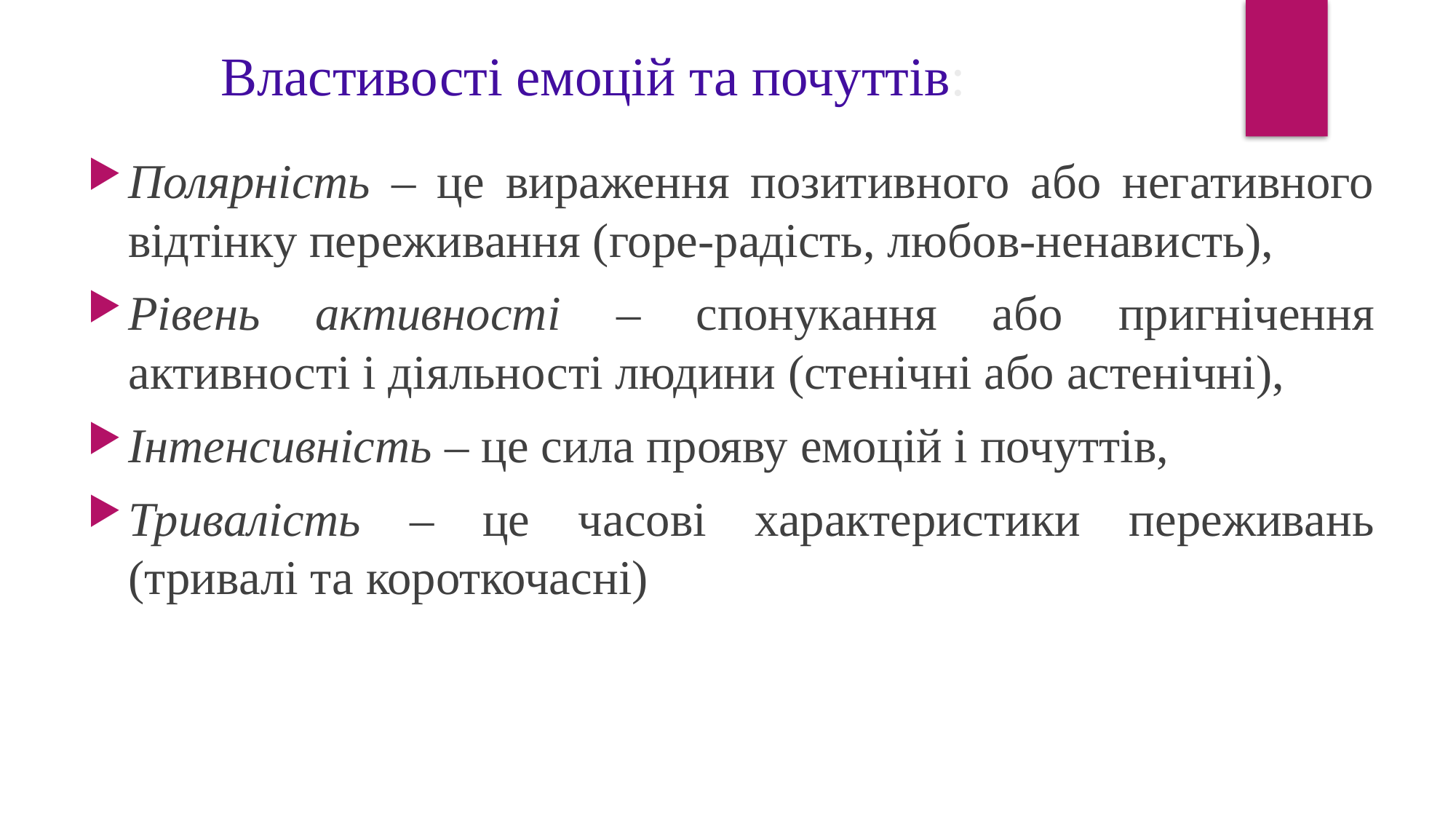

Властивості емоцій та почуттів:
Полярність – це вираження позитивного або негативного відтінку переживання (горе-радість, любов-ненависть),
Рівень активності – спонукання або пригнічення активності і діяльності людини (стенічні або астенічні),
Інтенсивність – це сила прояву емоцій і почуттів,
Тривалість – це часові характеристики переживань (тривалі та короткочасні)